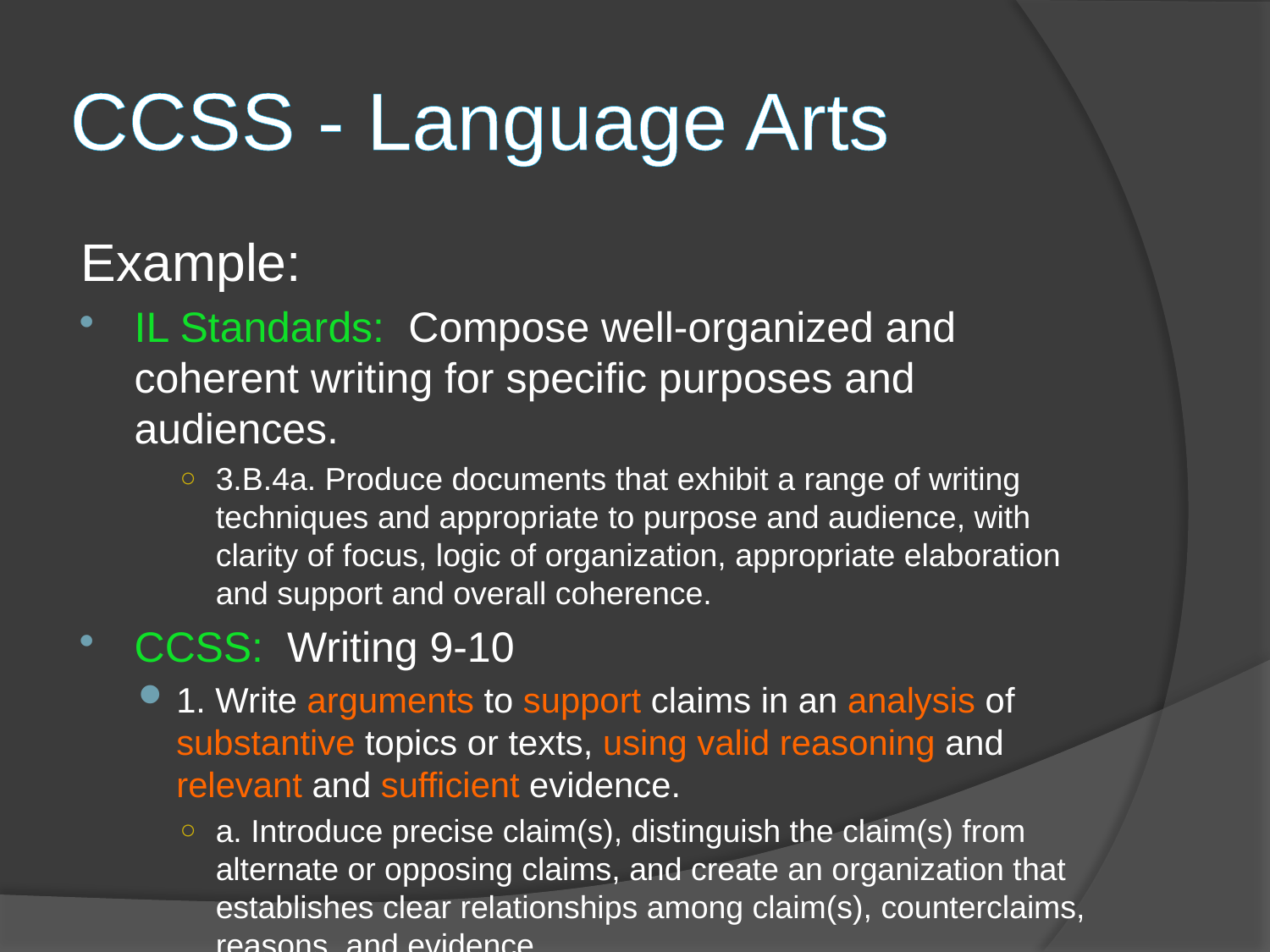

# CCSS - Language Arts
Example:
IL Standards:  Compose well-organized and coherent writing for specific purposes and audiences.
3.B.4a. Produce documents that exhibit a range of writing techniques and appropriate to purpose and audience, with clarity of focus, logic of organization, appropriate elaboration and support and overall coherence.
CCSS:  Writing 9-10
1. Write arguments to support claims in an analysis of substantive topics or texts, using valid reasoning and relevant and sufficient evidence.
a. Introduce precise claim(s), distinguish the claim(s) from alternate or opposing claims, and create an organization that establishes clear relationships among claim(s), counterclaims, reasons, and evidence.